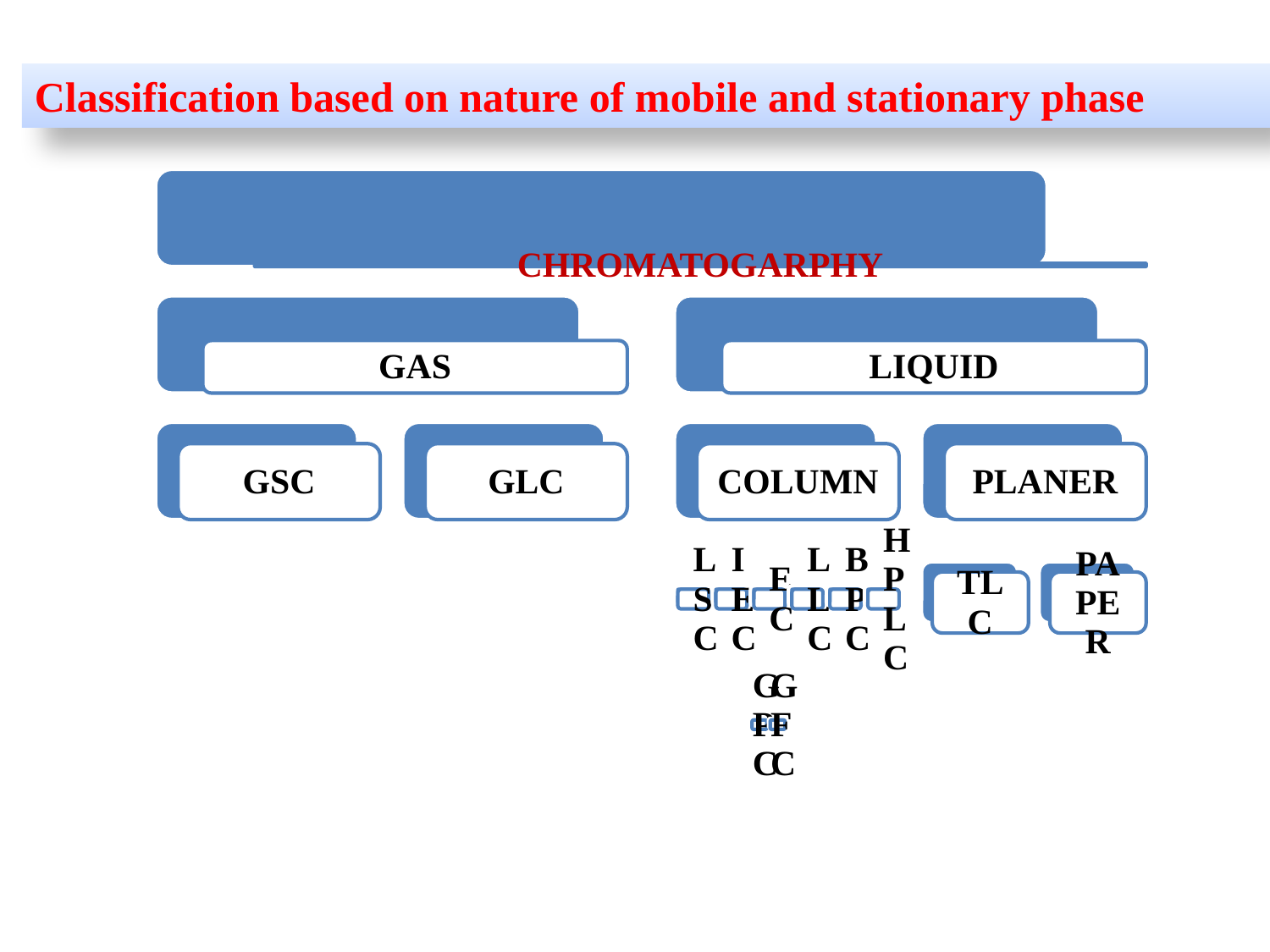

Classification based on nature of mobile and stationary phase
CHROMATOGARPHY
GAS
GSC
GLC
LIQUID
COLUMN
PLANER
TLC
PAPER
EC